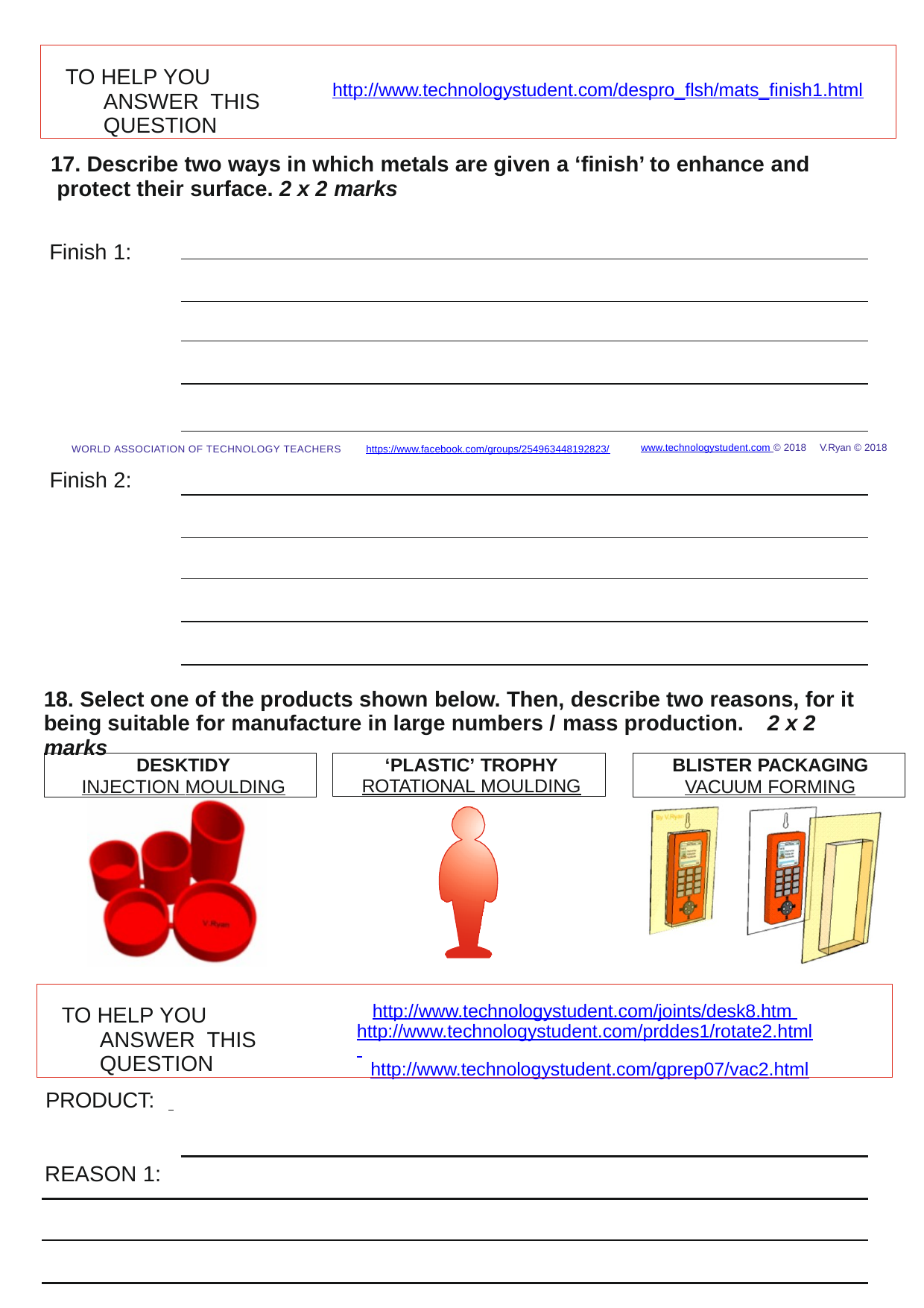

TO HELP YOU ANSWER  THIS QUESTION
http://www.technologystudent.com/despro_ﬂsh/mats_ﬁnish1.html
17. Describe two ways in which metals are given a ‘ﬁnish’ to enhance and  protect their surface. 2 x 2 marks

Finish 1:

V.Ryan © 2018
www.technologystudent.com © 2018
https://www.facebook.com/groups/254963448192823/
WORLD ASSOCIATION OF TECHNOLOGY TEACHERS
Finish 2:

18. Select one of the products shown below. Then, describe two reasons, for it  being suitable for manufacture in large numbers / mass production.	2 x 2 marks
DESKTIDY
INJECTION MOULDING
‘PLASTIC’ TROPHY
ROTATIONAL MOULDING
BLISTER PACKAGING
VACUUM FORMING

http://www.technologystudent.com/joints/desk8.htm  http://www.technologystudent.com/prddes1/rotate2.html  http://www.technologystudent.com/gprep07/vac2.html
TO HELP YOU ANSWER  THIS QUESTION
PRODUCT:
REASON 1: